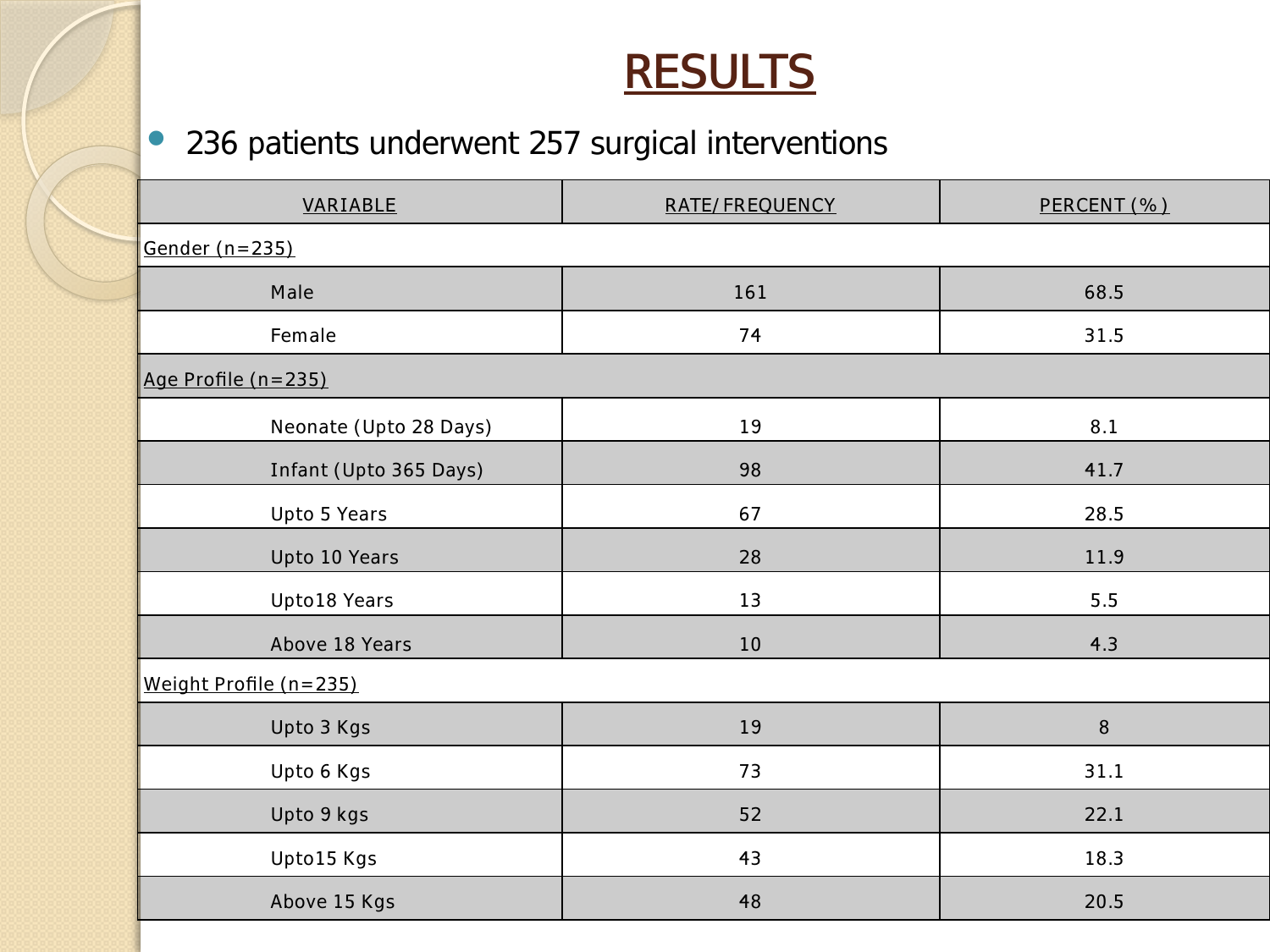

RESULTS
236 patients underwent 257 surgical interventions
| VARIABLE | RATE/FREQUENCY | PERCENT (%) |
| --- | --- | --- |
| Gender (n=235) |  |  |
| Male | 161 | 68.5 |
| Female | 74 | 31.5 |
| Age Profile (n=235) |  |  |
| Neonate (Upto 28 Days) | 19 | 8.1 |
| Infant (Upto 365 Days) | 98 | 41.7 |
| Upto 5 Years | 67 | 28.5 |
| Upto 10 Years | 28 | 11.9 |
| Upto18 Years | 13 | 5.5 |
| Above 18 Years | 10 | 4.3 |
| Weight Profile (n=235) |  |  |
| Upto 3 Kgs | 19 | 8 |
| Upto 6 Kgs | 73 | 31.1 |
| Upto 9 kgs | 52 | 22.1 |
| Upto15 Kgs | 43 | 18.3 |
| Above 15 Kgs | 48 | 20.5 |